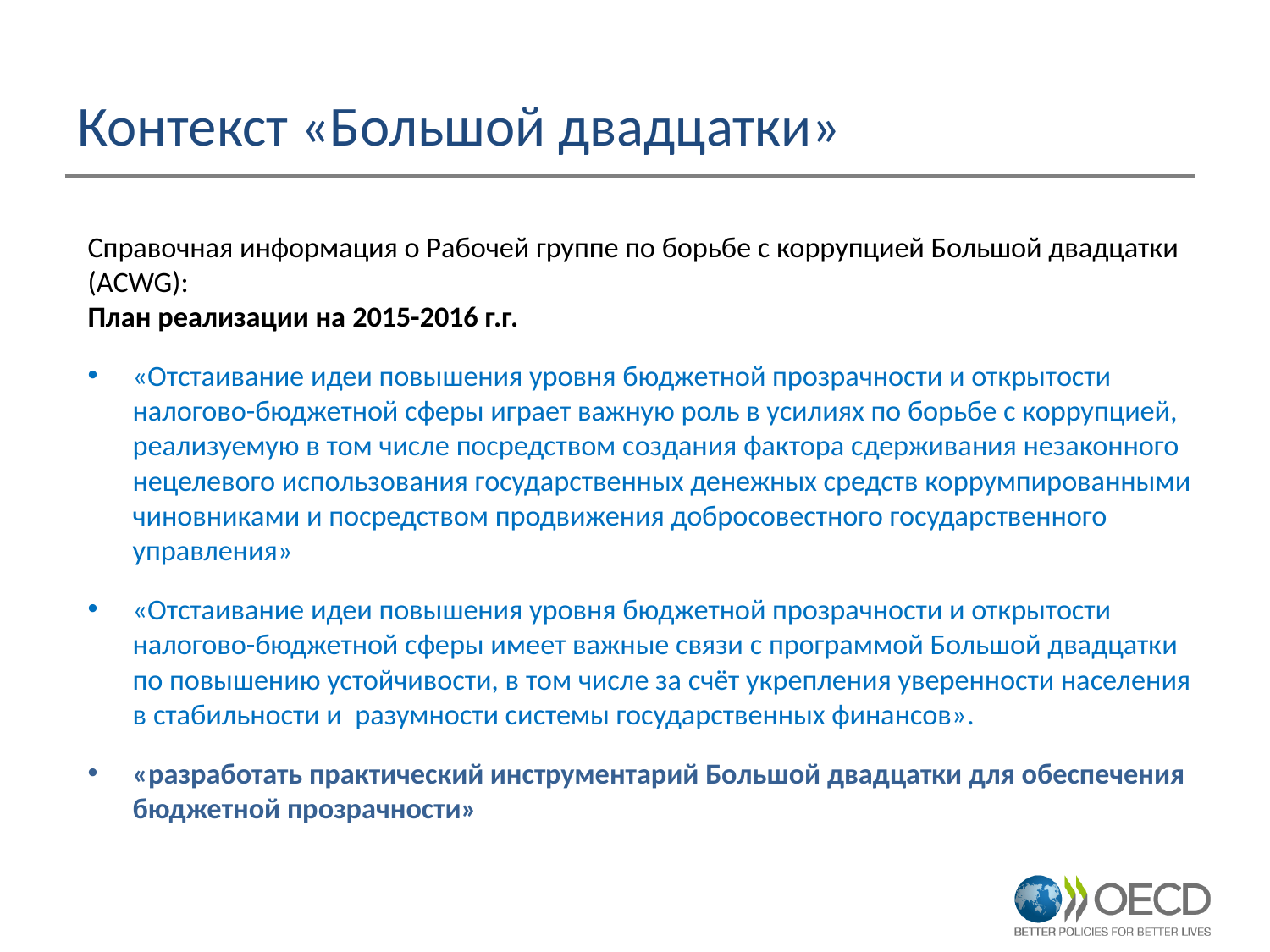

Контекст «Большой двадцатки»
Справочная информация о Рабочей группе по борьбе с коррупцией Большой двадцатки (ACWG):
План реализации на 2015-2016 г.г.
«Отстаивание идеи повышения уровня бюджетной прозрачности и открытости налогово-бюджетной сферы играет важную роль в усилиях по борьбе с коррупцией, реализуемую в том числе посредством создания фактора сдерживания незаконного нецелевого использования государственных денежных средств коррумпированными чиновниками и посредством продвижения добросовестного государственного управления»
«Отстаивание идеи повышения уровня бюджетной прозрачности и открытости налогово-бюджетной сферы имеет важные связи с программой Большой двадцатки   по повышению устойчивости, в том числе за счёт укрепления уверенности населения в стабильности и  разумности системы государственных финансов».
«разработать практический инструментарий Большой двадцатки для обеспечения бюджетной прозрачности»